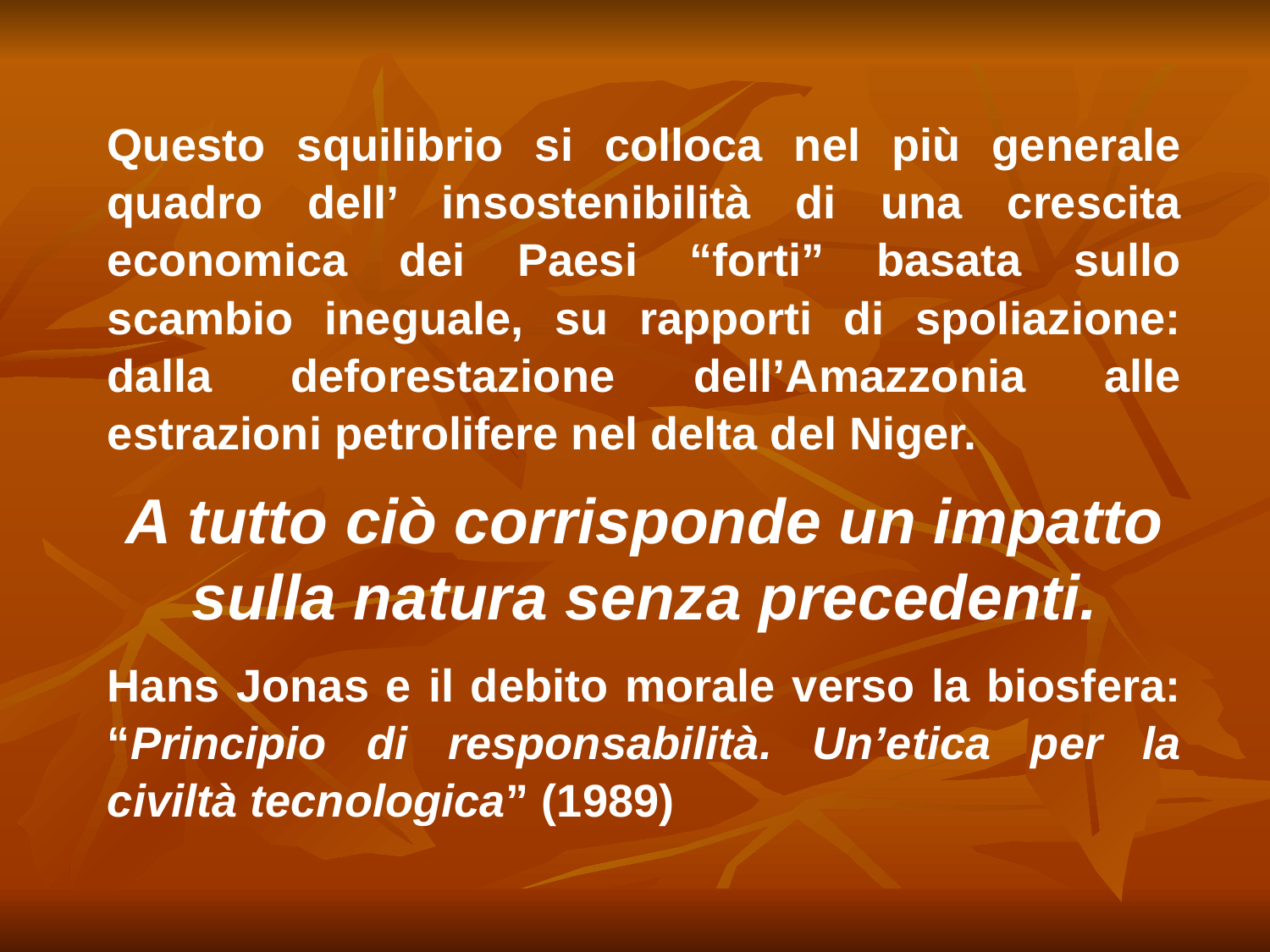

Questo squilibrio si colloca nel più generale quadro dell’ insostenibilità di una crescita economica dei Paesi “forti” basata sullo scambio ineguale, su rapporti di spoliazione: dalla deforestazione dell’Amazzonia alle estrazioni petrolifere nel delta del Niger.

A tutto ciò corrisponde un impatto sulla natura senza precedenti.

Hans Jonas e il debito morale verso la biosfera: “Principio di responsabilità. Un’etica per la civiltà tecnologica” (1989)